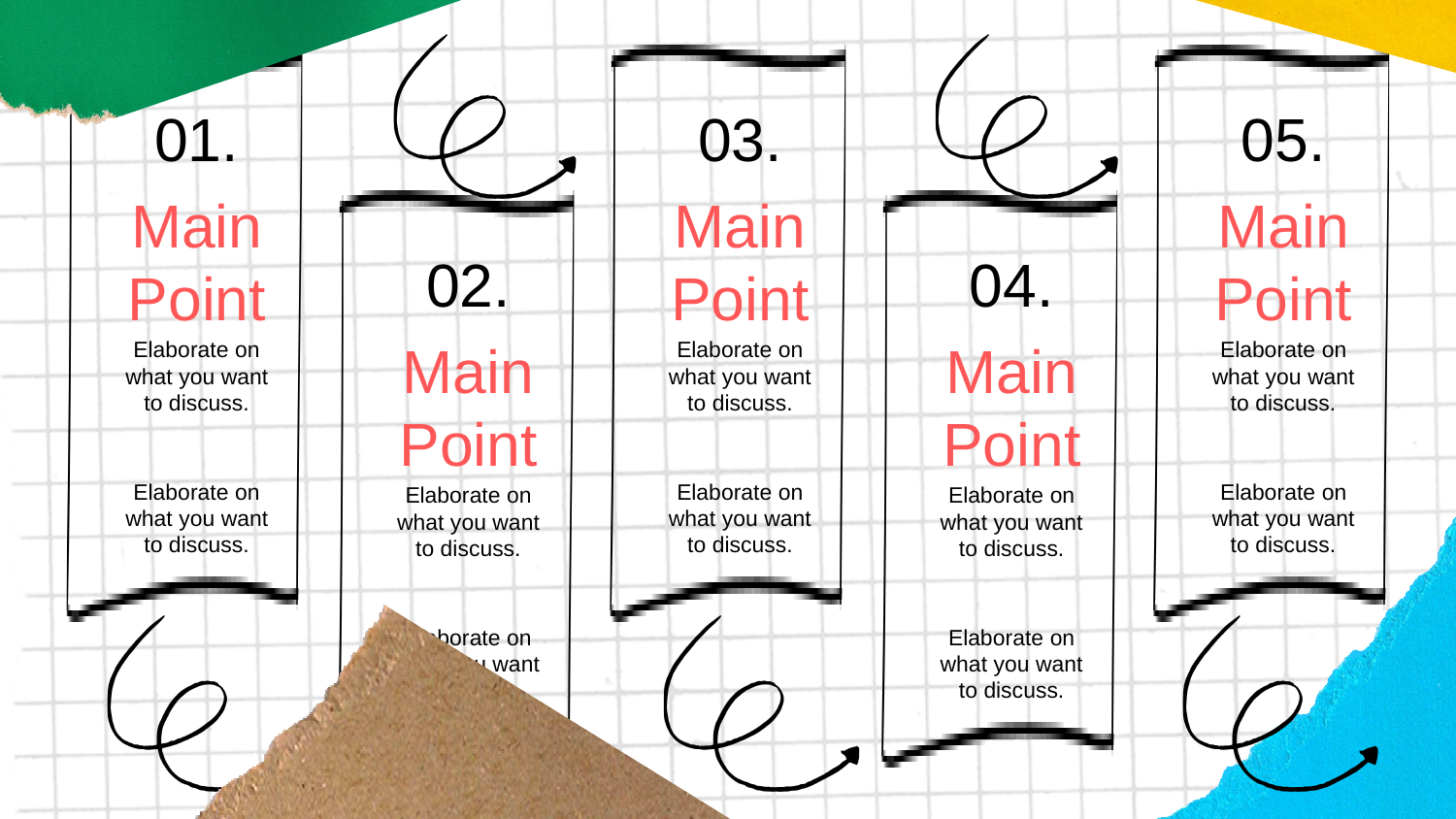

01.
03.
05.
Main
Point
Main
Point
Main
Point

02.
04.

Main
Point
Main
Point
Elaborate on what you want to discuss.
Elaborate on what you want to discuss.
Elaborate on what you want to discuss.

Elaborate on what you want to discuss.
Elaborate on what you want to discuss.
Elaborate on what you want to discuss.
Elaborate on what you want to discuss.
Elaborate on what you want to discuss.

Elaborate on what you want to discuss.
Elaborate on what you want to discuss.